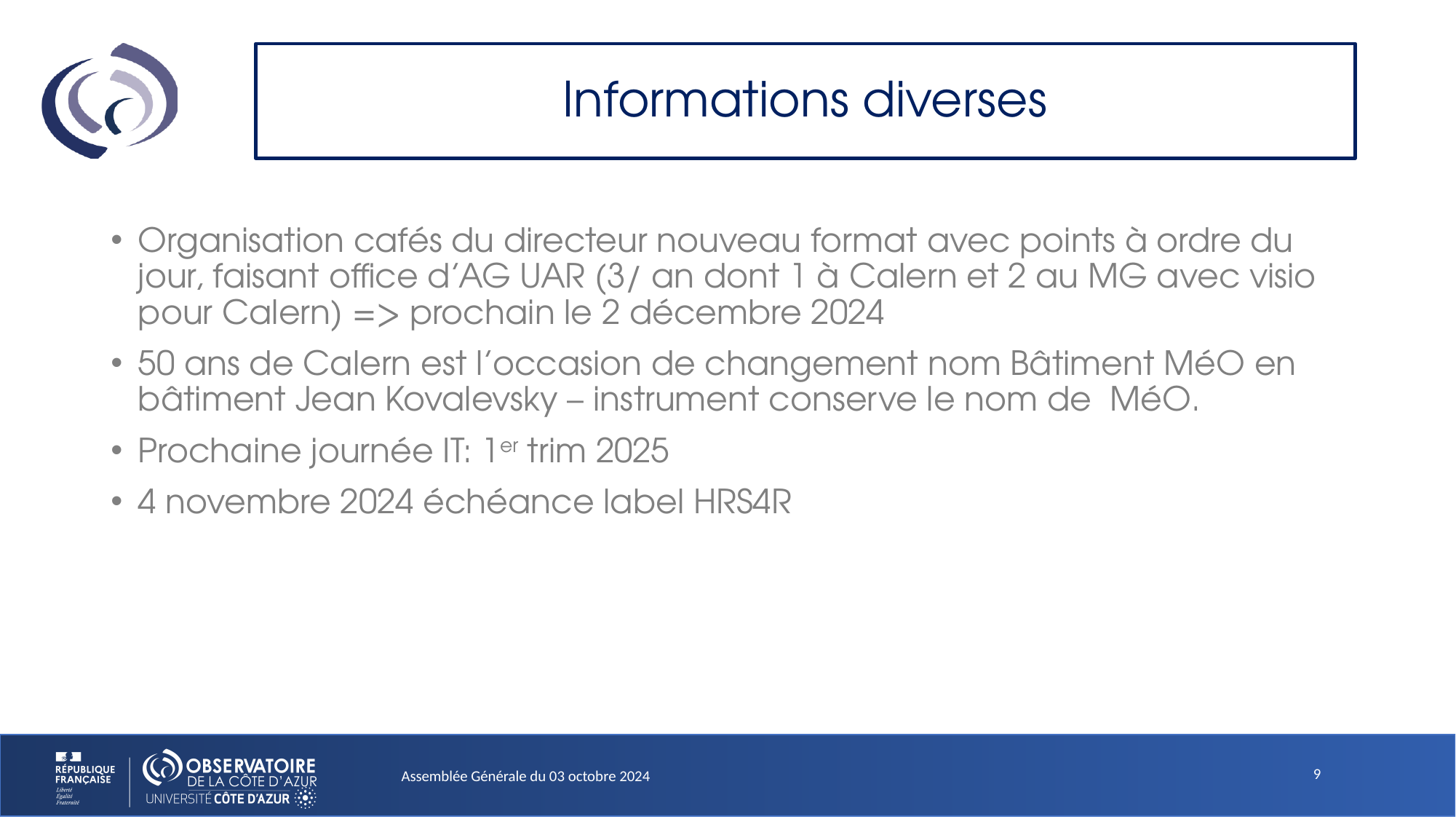

# Informations diverses
Organisation cafés du directeur nouveau format avec points à ordre du jour, faisant office d’AG UAR (3/ an dont 1 à Calern et 2 au MG avec visio pour Calern) => prochain le 2 décembre 2024
50 ans de Calern est l’occasion de changement nom Bâtiment MéO en bâtiment Jean Kovalevsky – instrument conserve le nom de  MéO.
Prochaine journée IT: 1er trim 2025
4 novembre 2024 échéance label HRS4R

Assemblée Générale du 03 octobre 2024